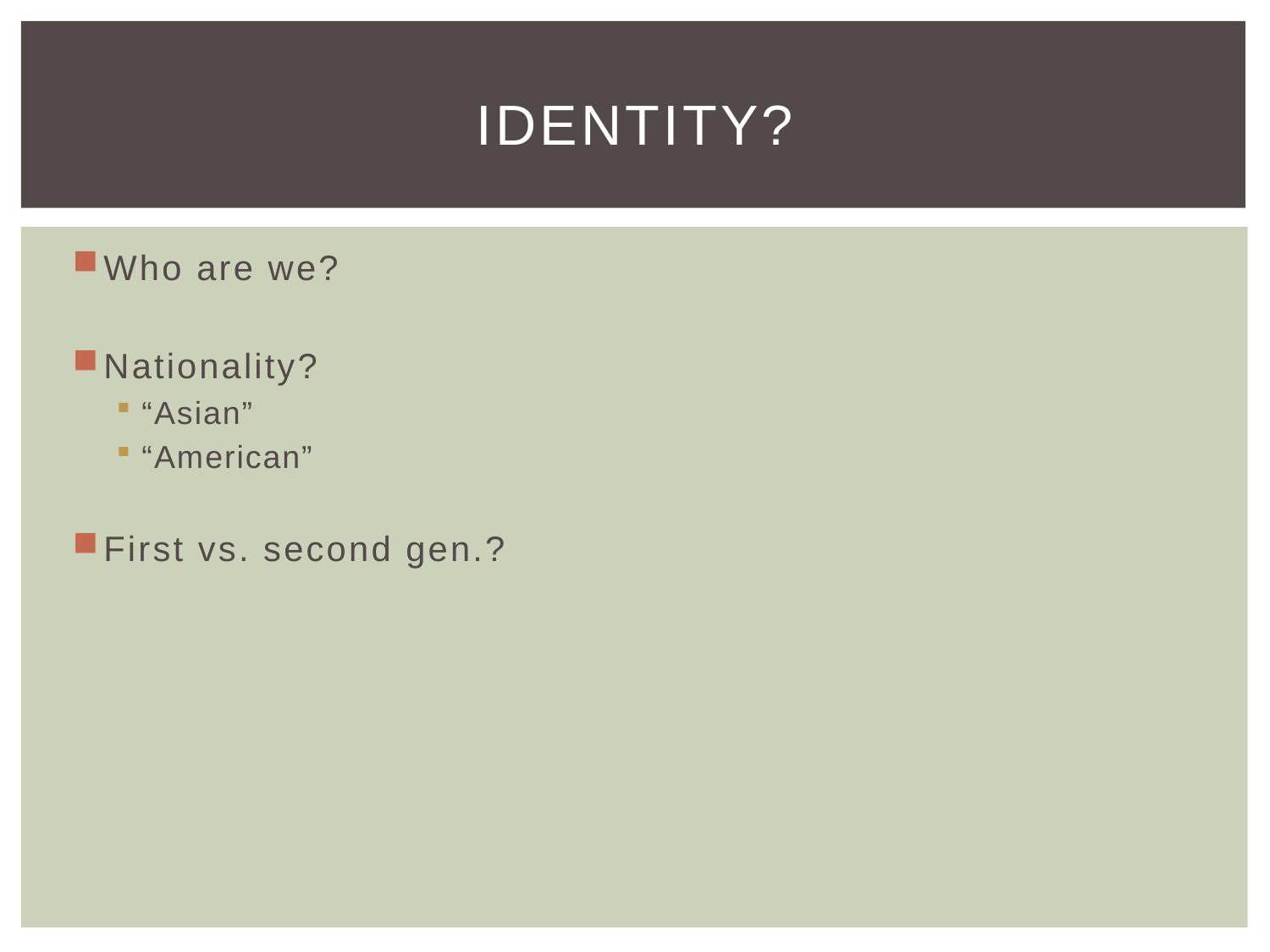

# IDENTITY?
Who are we?

Nationality?
“Asian”
“American”

First vs. second gen.?